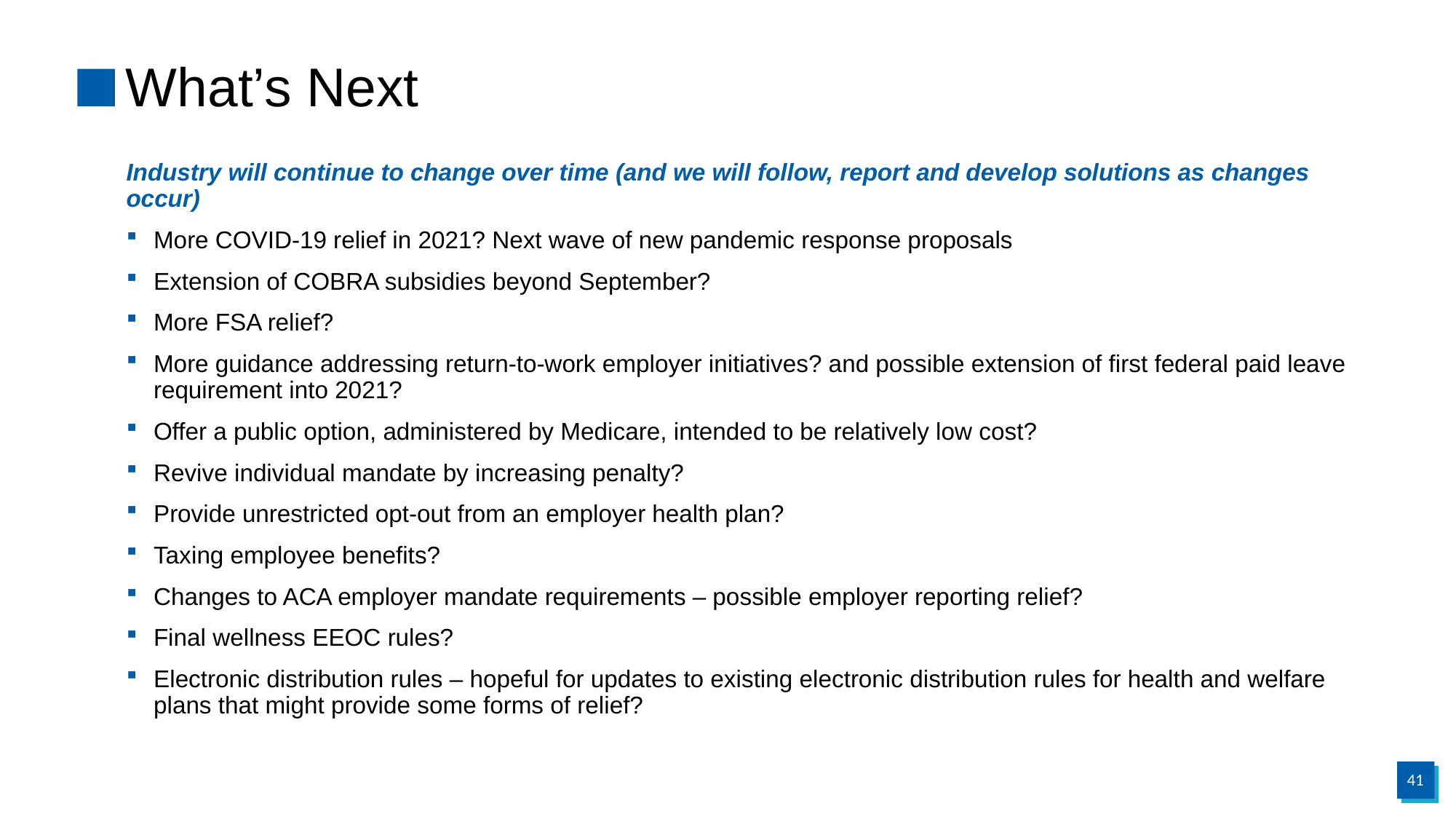

# What’s Next
Industry will continue to change over time (and we will follow, report and develop solutions as changes occur)
More COVID-19 relief in 2021? Next wave of new pandemic response proposals
Extension of COBRA subsidies beyond September?
More FSA relief?
More guidance addressing return-to-work employer initiatives? and possible extension of first federal paid leave requirement into 2021?
Offer a public option, administered by Medicare, intended to be relatively low cost?
Revive individual mandate by increasing penalty?
Provide unrestricted opt-out from an employer health plan?
Taxing employee benefits?
Changes to ACA employer mandate requirements – possible employer reporting relief?
Final wellness EEOC rules?
Electronic distribution rules – hopeful for updates to existing electronic distribution rules for health and welfare plans that might provide some forms of relief?